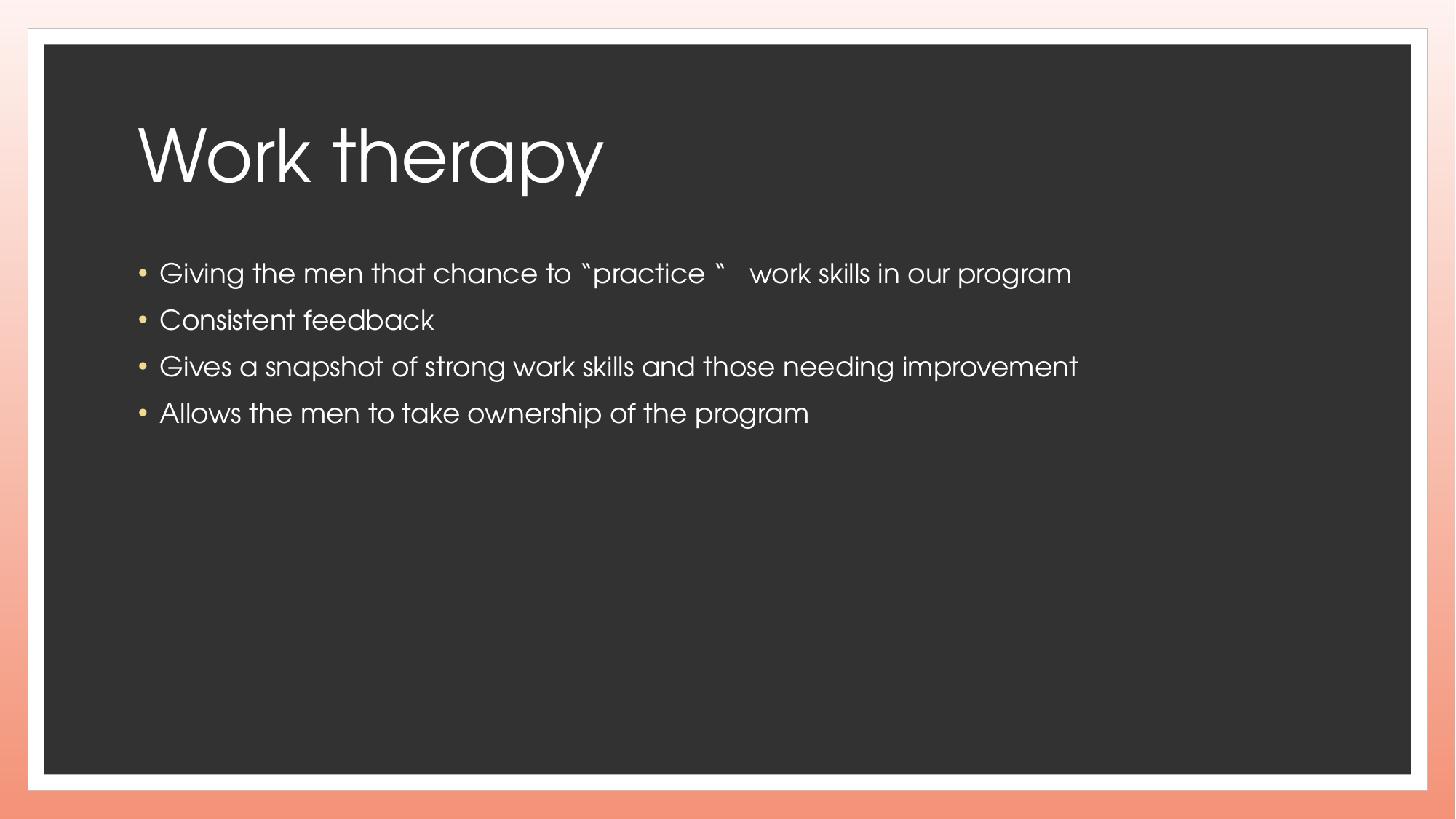

# Work therapy
Giving the men that chance to “practice “   work skills in our program
Consistent feedback
Gives a snapshot of strong work skills and those needing improvement
Allows the men to take ownership of the program